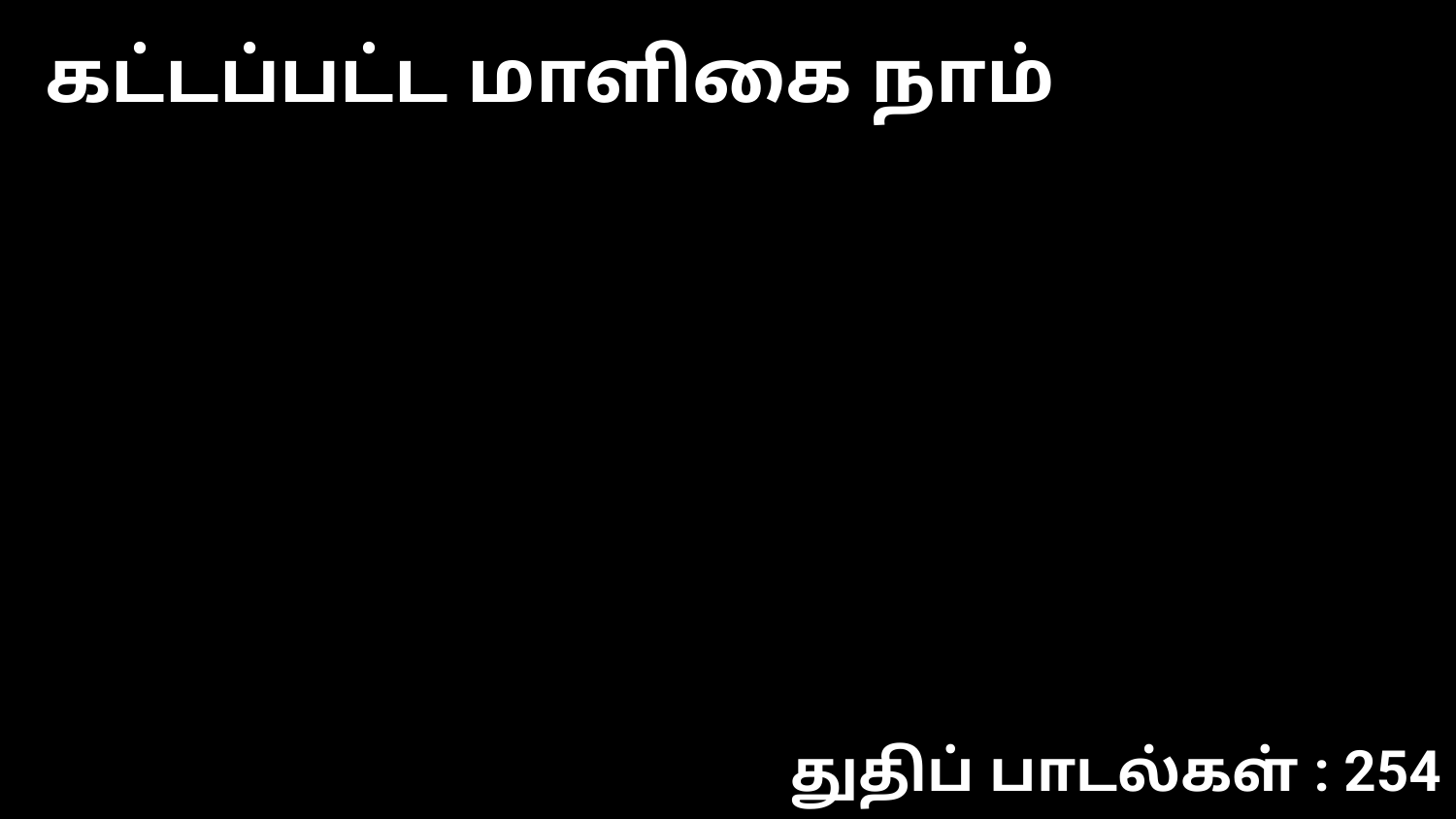

கட்டப்பட்ட மாளிகை நாம்
துதிப் பாடல்கள் : 254